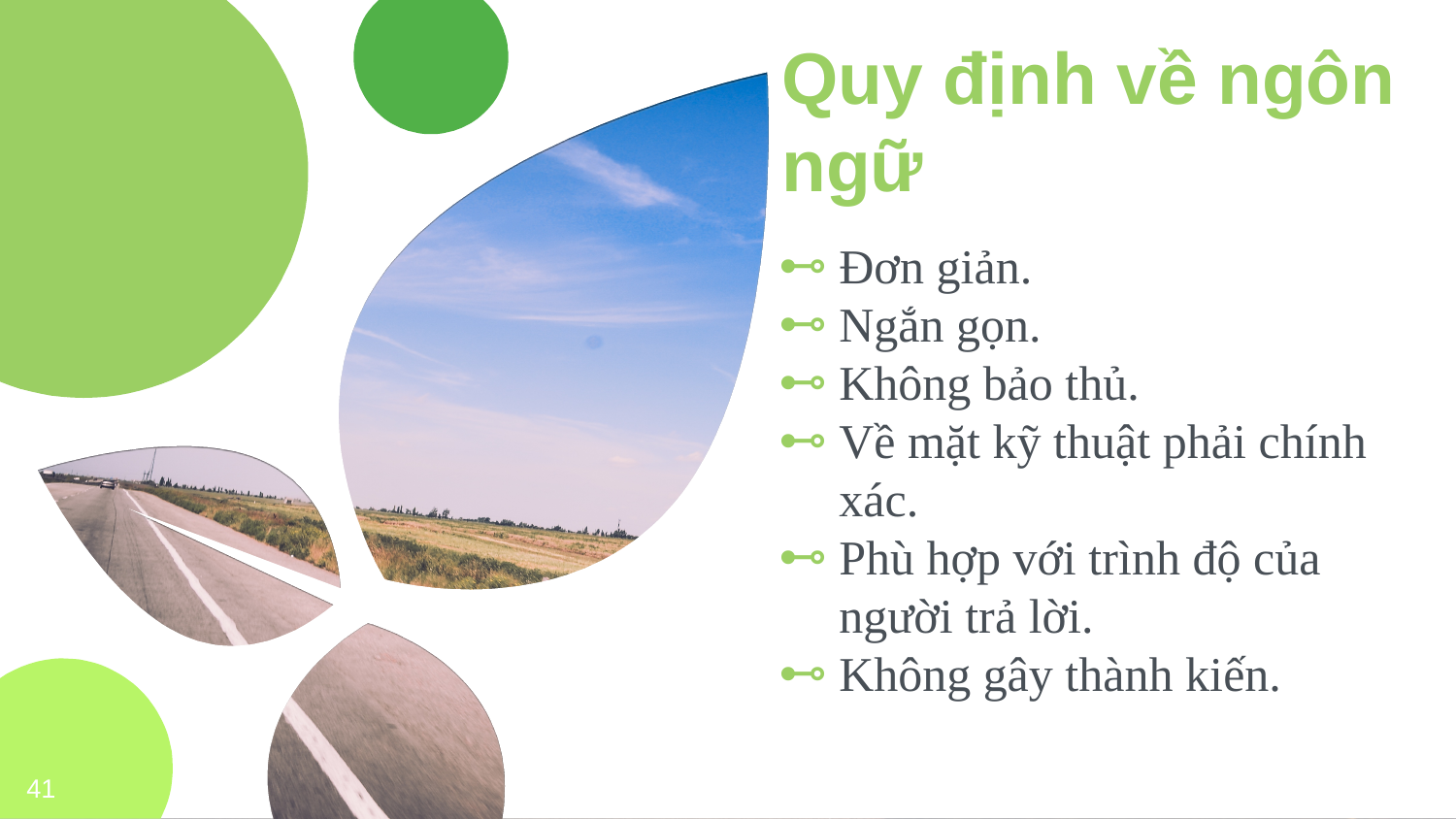

Quy định về ngôn ngữ
Đơn giản.
Ngắn gọn.
Không bảo thủ.
Về mặt kỹ thuật phải chính xác.
Phù hợp với trình độ của người trả lời.
Không gây thành kiến.
41